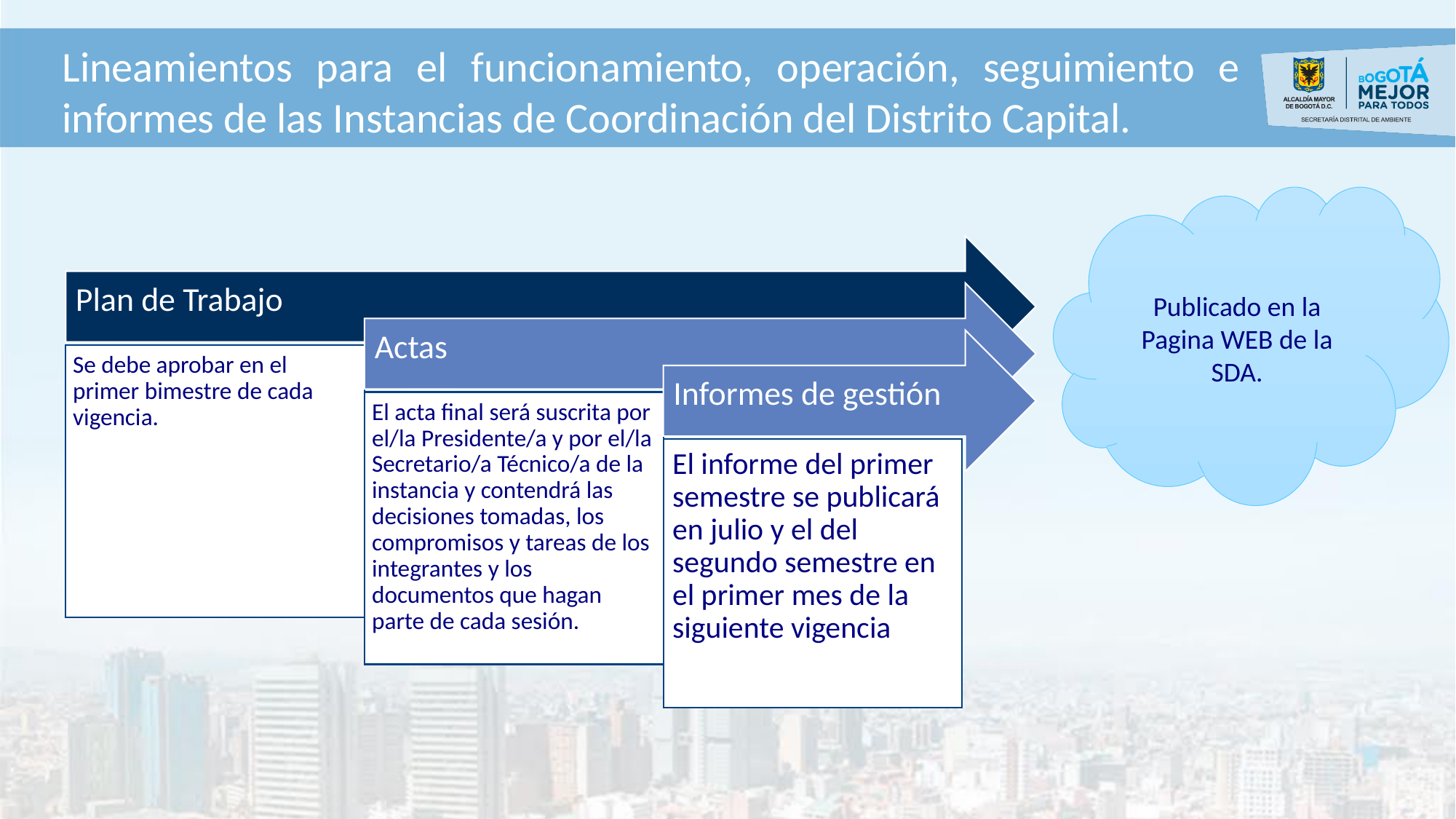

Lineamientos para el funcionamiento, operación, seguimiento e informes de las Instancias de Coordinación del Distrito Capital.
Plan de Trabajo
Se debe aprobar en el primer bimestre de cada vigencia.
Actas
El acta final será suscrita por el/la Presidente/a y por el/la Secretario/a Técnico/a de la instancia y contendrá las decisiones tomadas, los compromisos y tareas de los integrantes y los documentos que hagan parte de cada sesión.
Informes de gestión
El informe del primer semestre se publicará en julio y el del segundo semestre en el primer mes de la siguiente vigencia
Publicado en la Pagina WEB de la SDA.